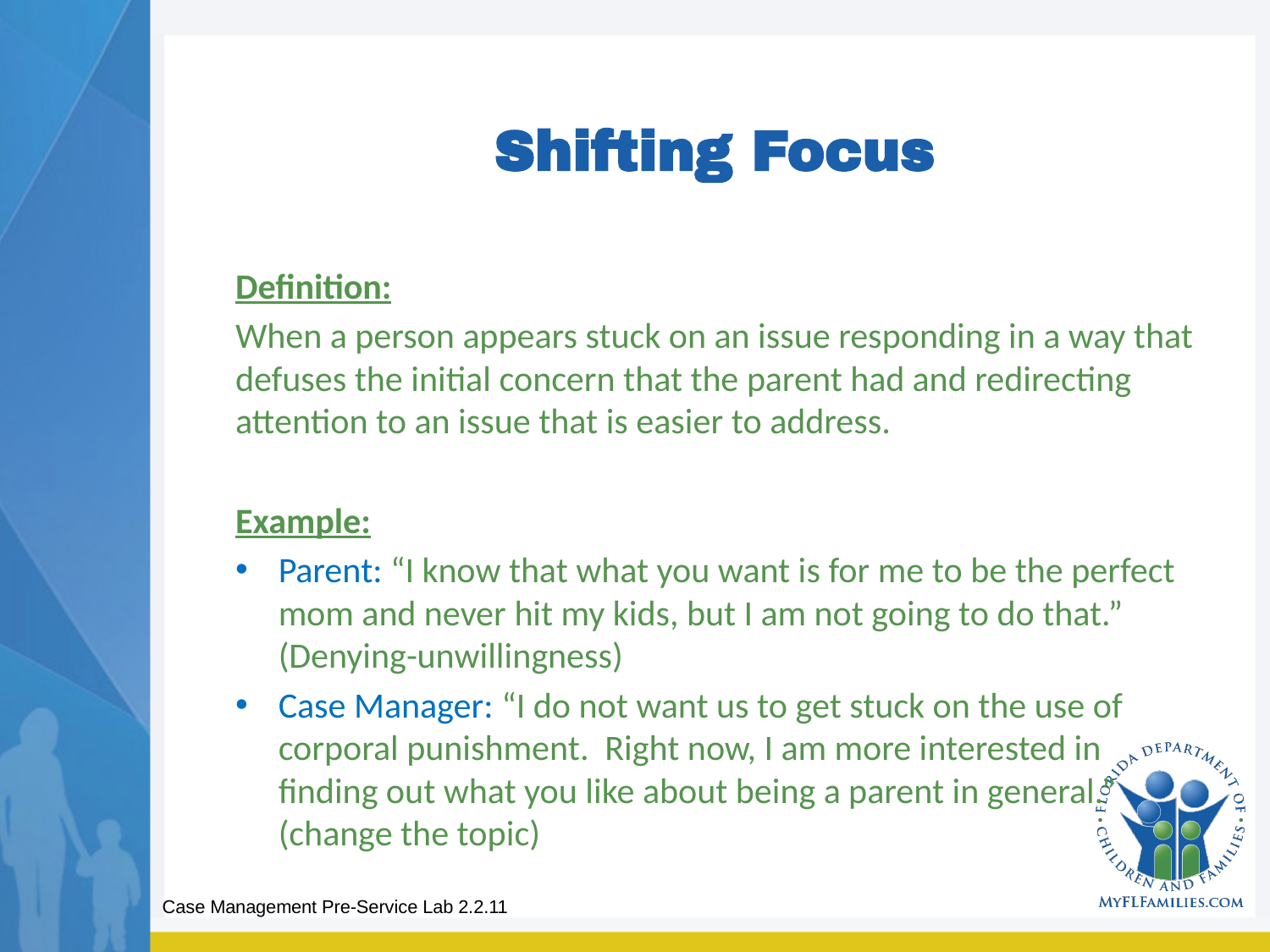

# Shifting Focus
Definition:
When a person appears stuck on an issue responding in a way that defuses the initial concern that the parent had and redirecting attention to an issue that is easier to address.

Example:
Parent: “I know that what you want is for me to be the perfect mom and never hit my kids, but I am not going to do that.” (Denying-unwillingness)
Case Manager: “I do not want us to get stuck on the use of corporal punishment.  Right now, I am more interested in finding out what you like about being a parent in general.”   (change the topic)

Case Management Pre-Service Lab 2.2.11